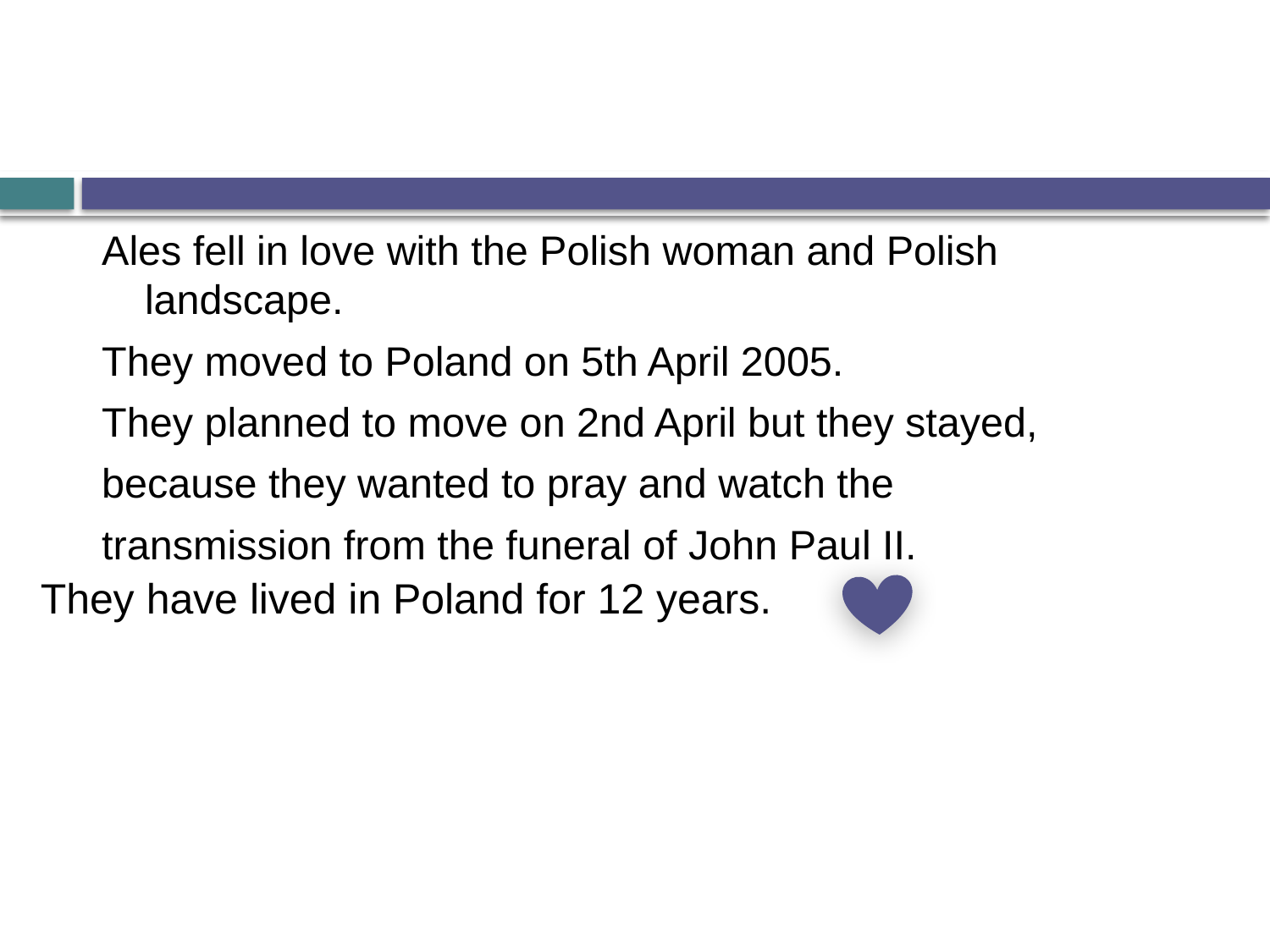

#
Ales fell in love with the Polish woman and Polish landscape.
They moved to Poland on 5th April 2005.
They planned to move on 2nd April but they stayed,
because they wanted to pray and watch the
transmission from the funeral of John Paul II.

They have lived in Poland for 12 years.